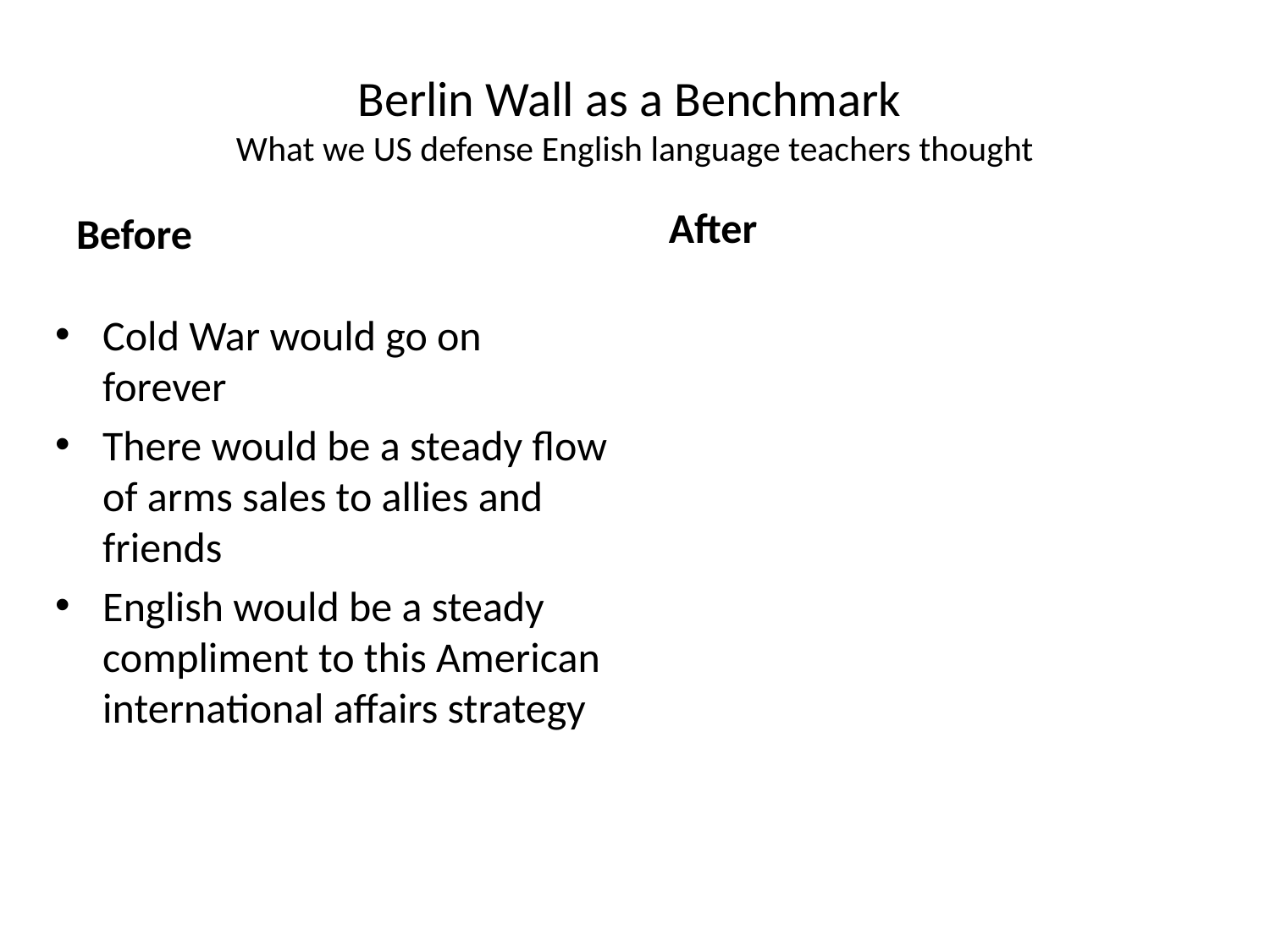

# Berlin Wall as a Benchmark What we US defense English language teachers thought
After
Before
Cold War would go on forever
There would be a steady flow of arms sales to allies and friends
English would be a steady compliment to this American international affairs strategy